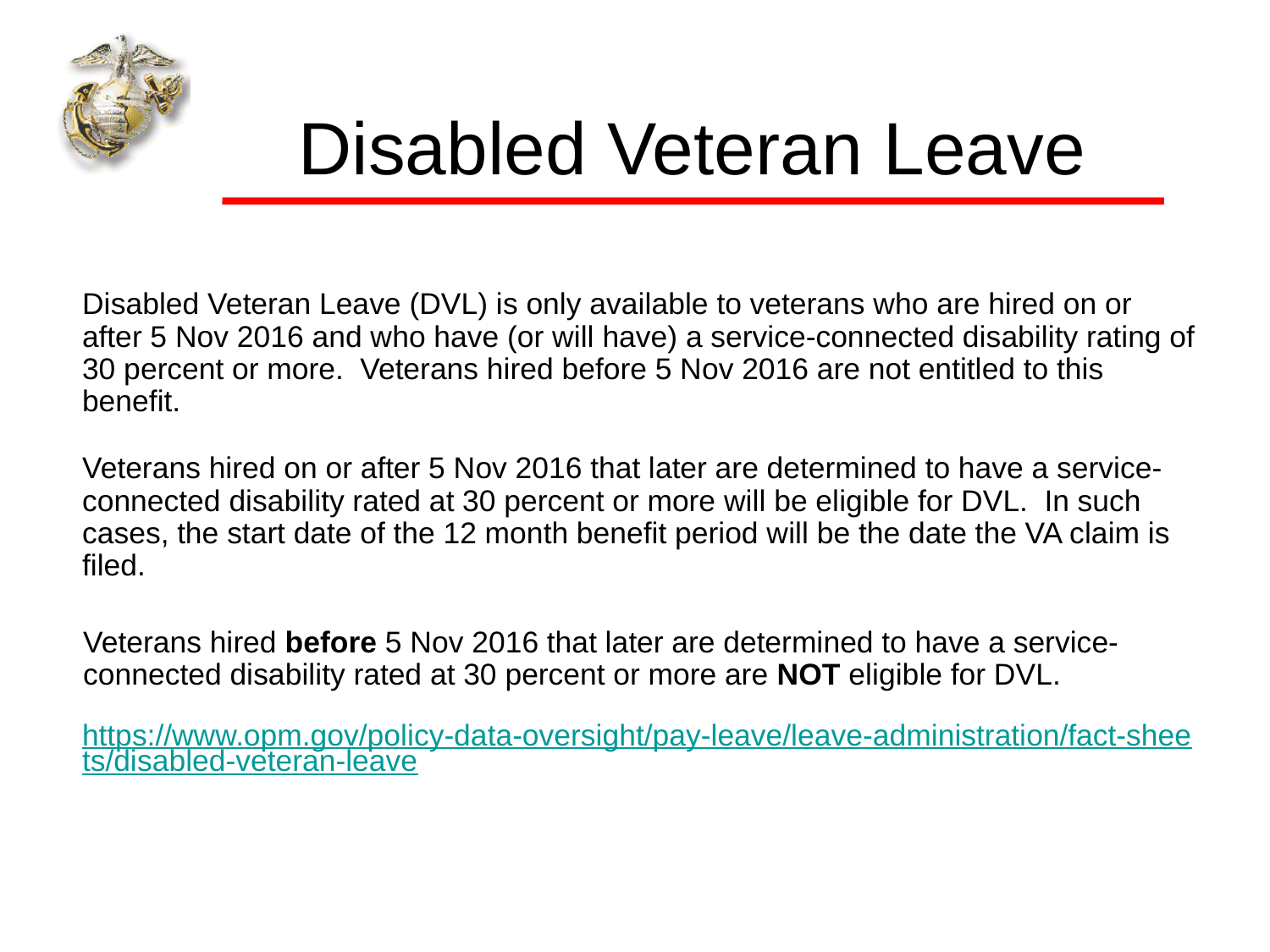

7
Disabled Veteran Leave
Disabled Veteran Leave (DVL) is only available to veterans who are hired on or after 5 Nov 2016 and who have (or will have) a service-connected disability rating of 30 percent or more.  Veterans hired before 5 Nov 2016 are not entitled to this benefit.
Veterans hired on or after 5 Nov 2016 that later are determined to have a service-connected disability rated at 30 percent or more will be eligible for DVL.  In such cases, the start date of the 12 month benefit period will be the date the VA claim is filed.
Veterans hired before 5 Nov 2016 that later are determined to have a service-connected disability rated at 30 percent or more are NOT eligible for DVL.
https://www.opm.gov/policy-data-oversight/pay-leave/leave-administration/fact-sheets/disabled-veteran-leave